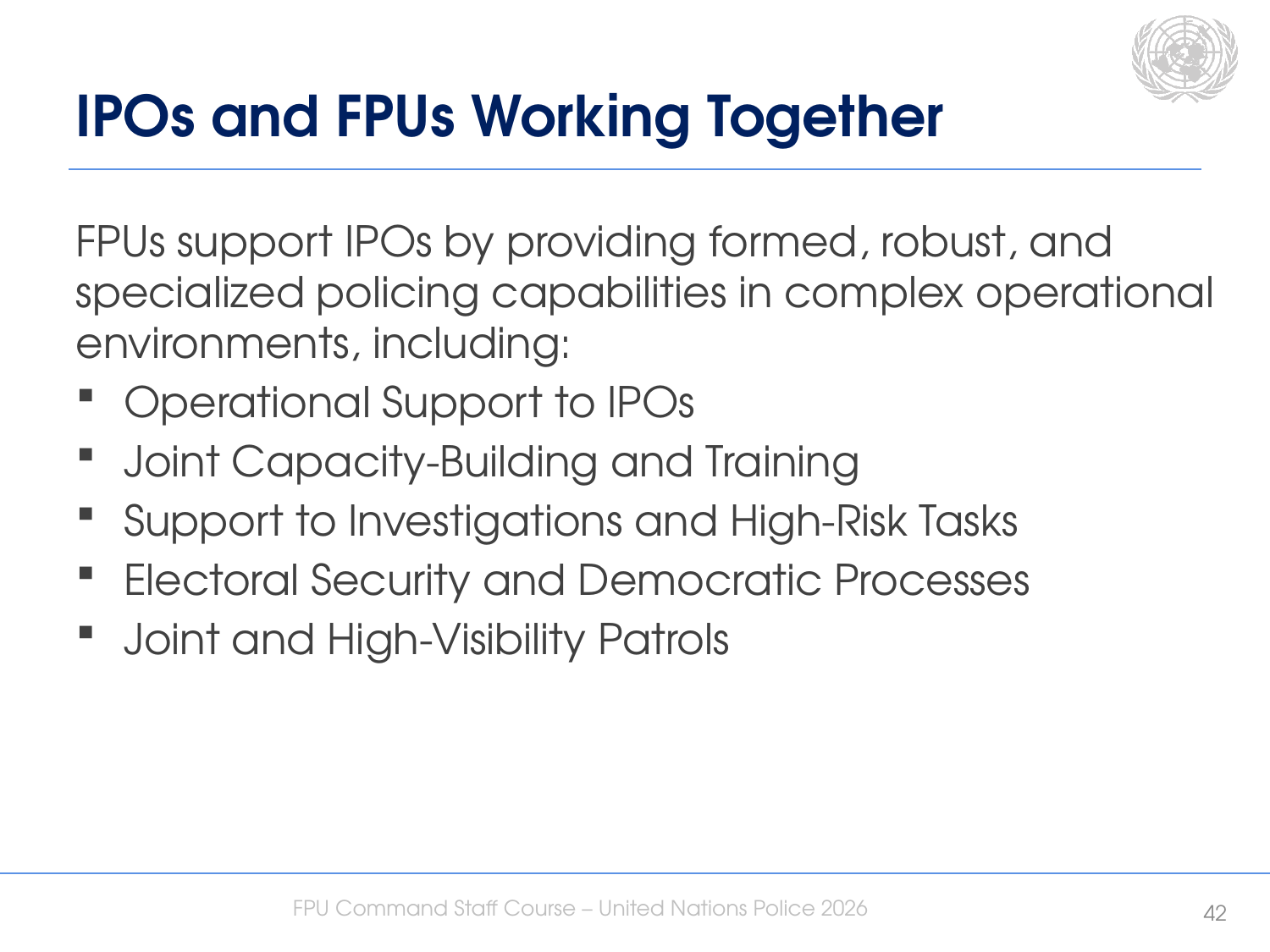

# IPOs and FPUs Working Together
FPUs support IPOs by providing formed, robust, and specialized policing capabilities in complex operational environments, including:
Operational Support to IPOs
Joint Capacity-Building and Training
Support to Investigations and High-Risk Tasks
Electoral Security and Democratic Processes
Joint and High-Visibility Patrols

42